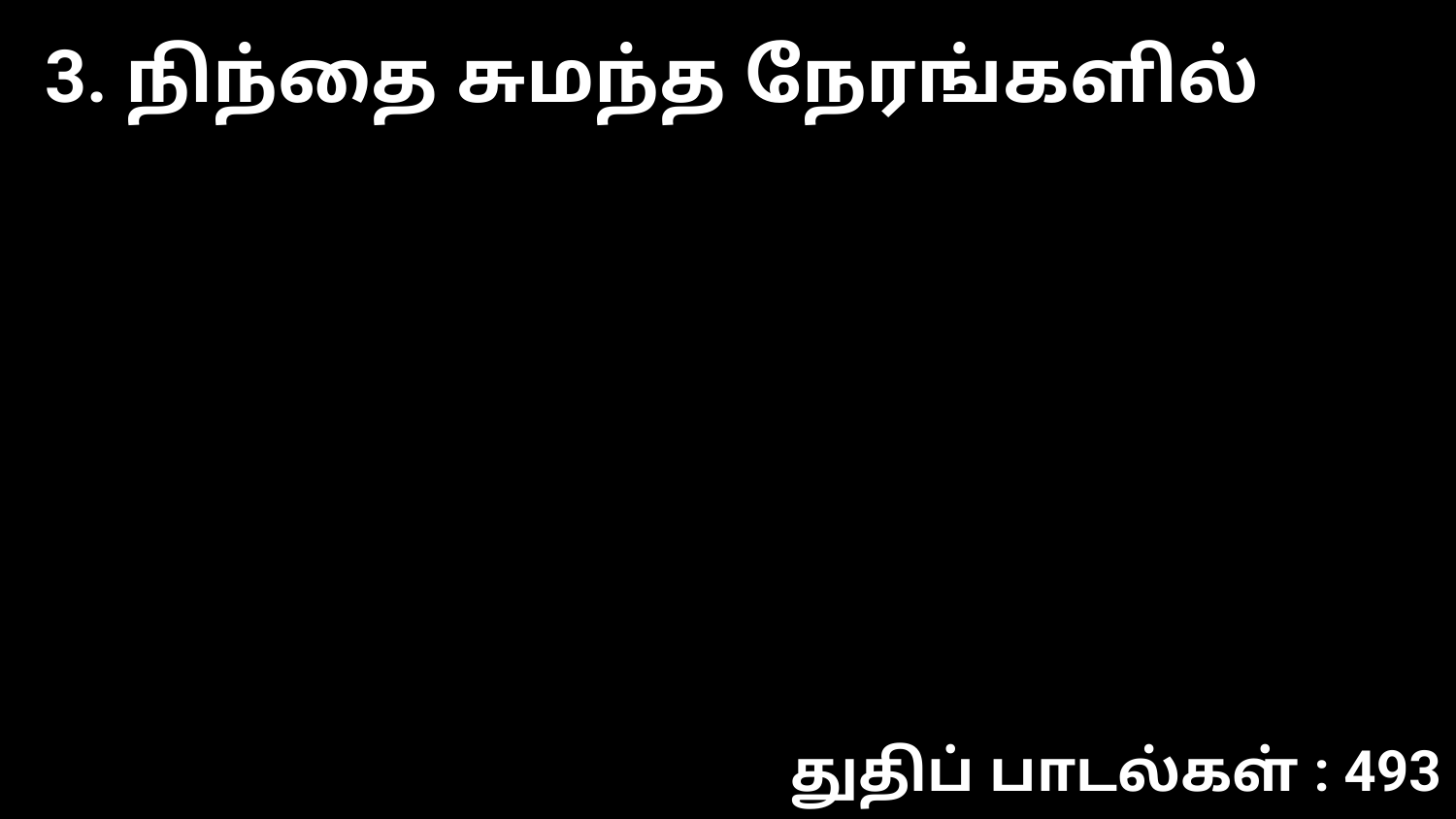

3. நிந்தை சுமந்த நேரங்களில்
துதிப் பாடல்கள் : 493